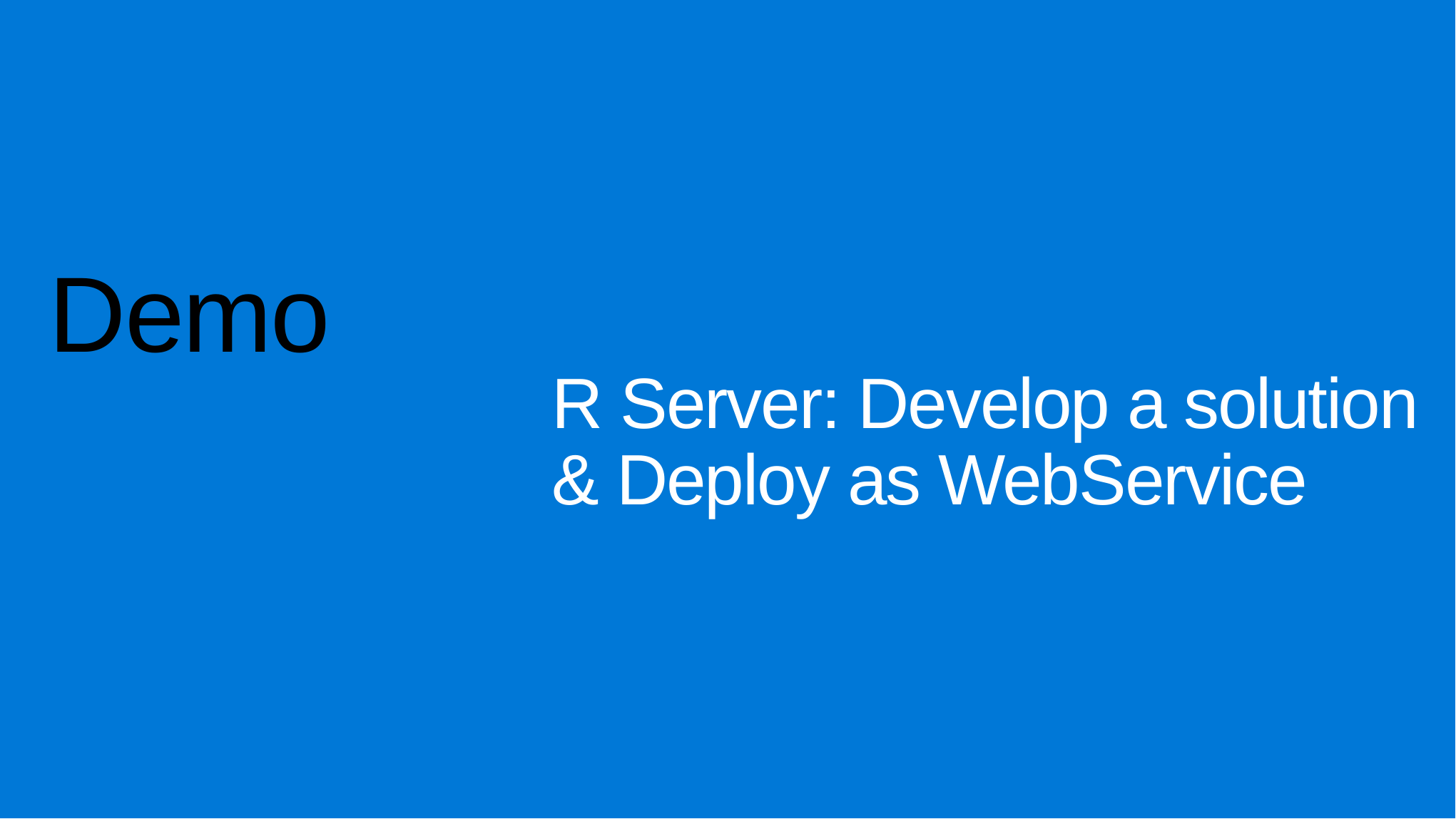

# Demo
R Server: Develop a solution & Deploy as WebService